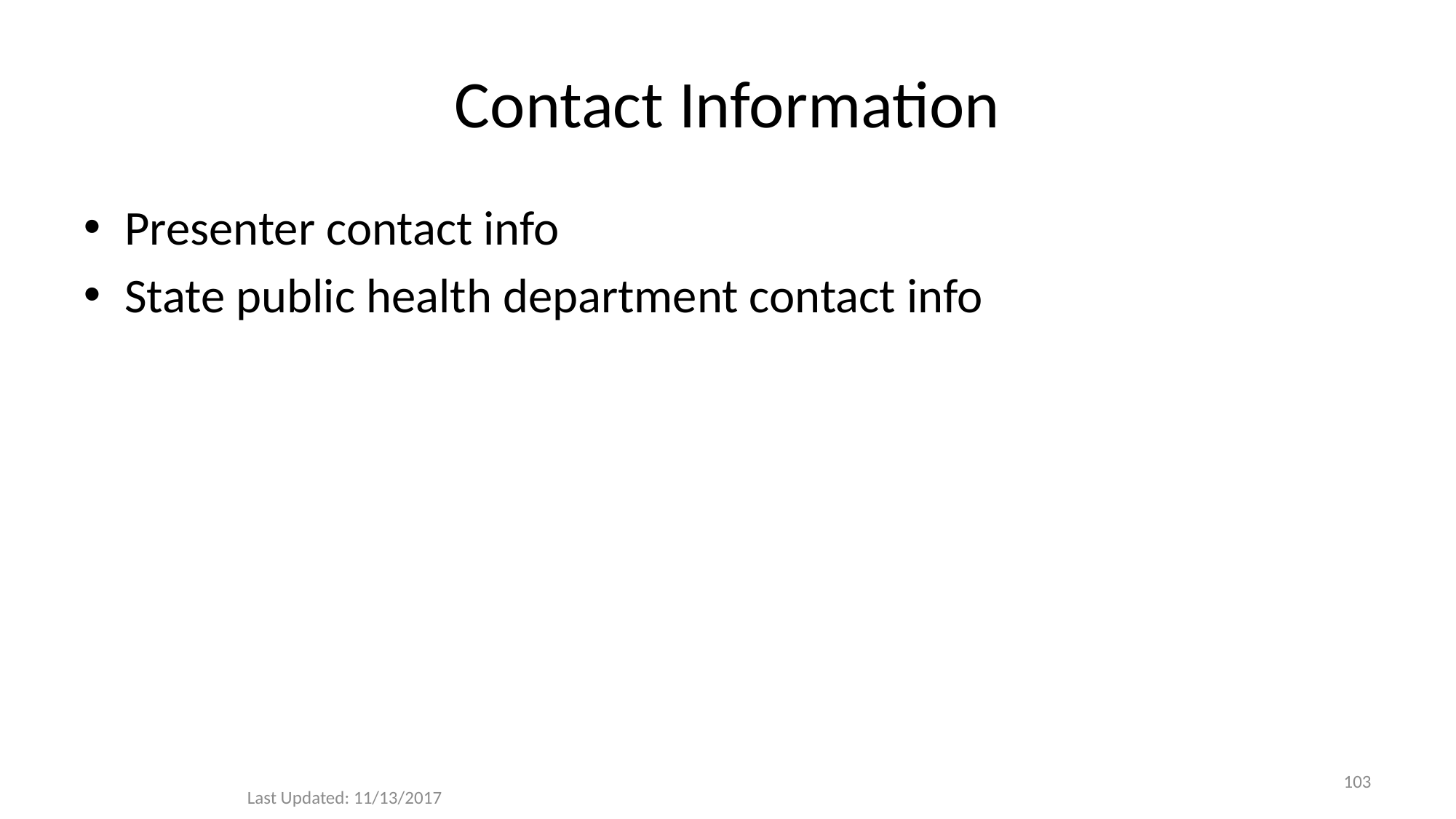

# Contact Information
Presenter contact info
State public health department contact info
103
Last Updated: 11/13/2017